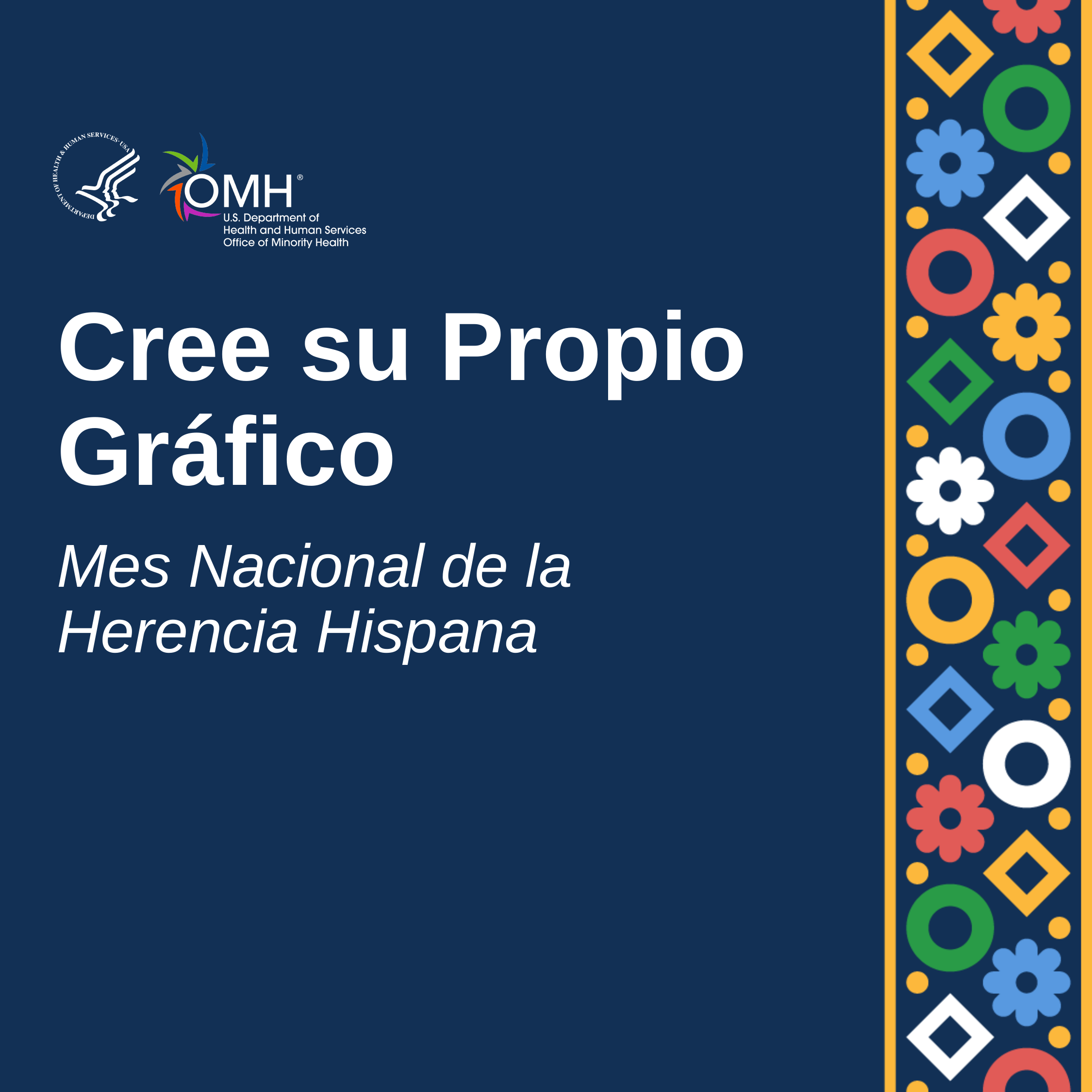

# Cree su Propio Gráfico
Mes Nacional de la
Herencia Hispana